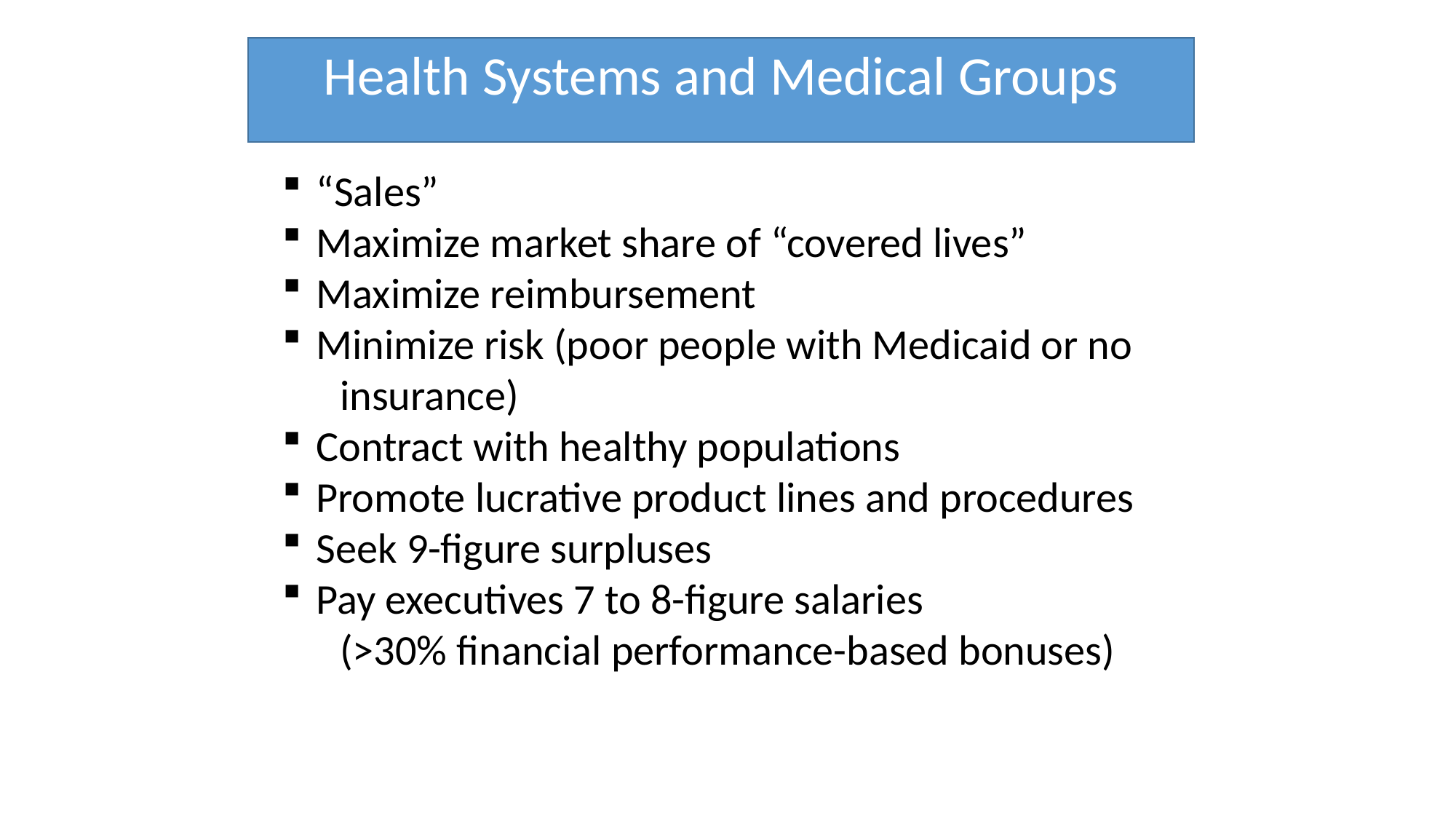

Health Systems and Medical Groups

“Sales”
Maximize market share of “covered lives”
Maximize reimbursement
Minimize risk (poor people with Medicaid or no
      insurance)
Contract with healthy populations
Promote lucrative product lines and procedures
Seek 9-figure surpluses
Pay executives 7 to 8-figure salaries
      (>30% financial performance-based bonuses)